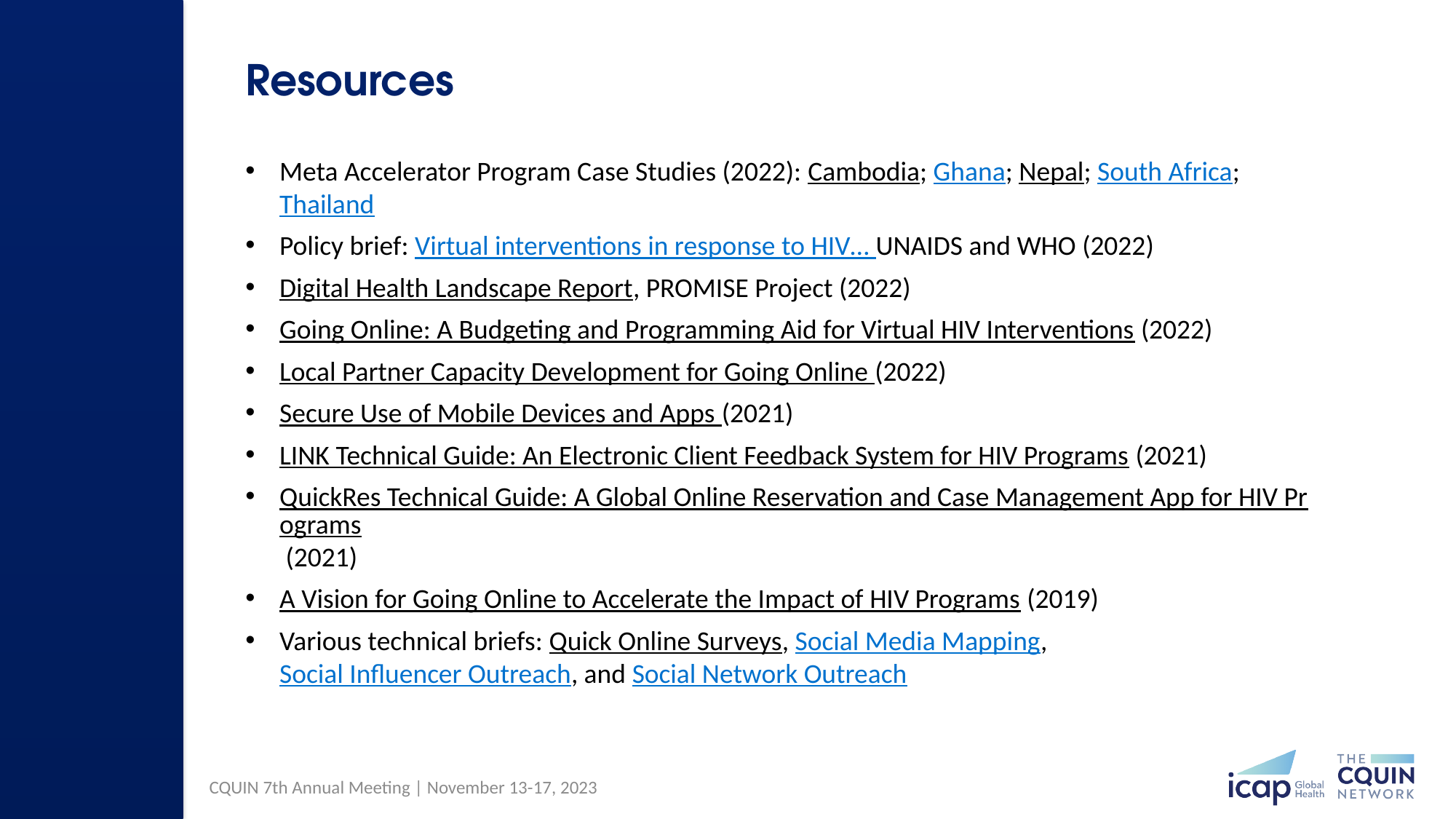

# Resources
Meta Accelerator Program Case Studies (2022): Cambodia; Ghana; Nepal; South Africa; Thailand
Policy brief: Virtual interventions in response to HIV… UNAIDS and WHO (2022)
Digital Health Landscape Report, PROMISE Project (2022)
Going Online: A Budgeting and Programming Aid for Virtual HIV Interventions (2022)
Local Partner Capacity Development for Going Online (2022)
Secure Use of Mobile Devices and Apps (2021)
LINK Technical Guide: An Electronic Client Feedback System for HIV Programs (2021)
QuickRes Technical Guide: A Global Online Reservation and Case Management App for HIV Programs (2021)
A Vision for Going Online to Accelerate the Impact of HIV Programs (2019)
Various technical briefs: Quick Online Surveys, Social Media Mapping, Social Influencer Outreach, and Social Network Outreach